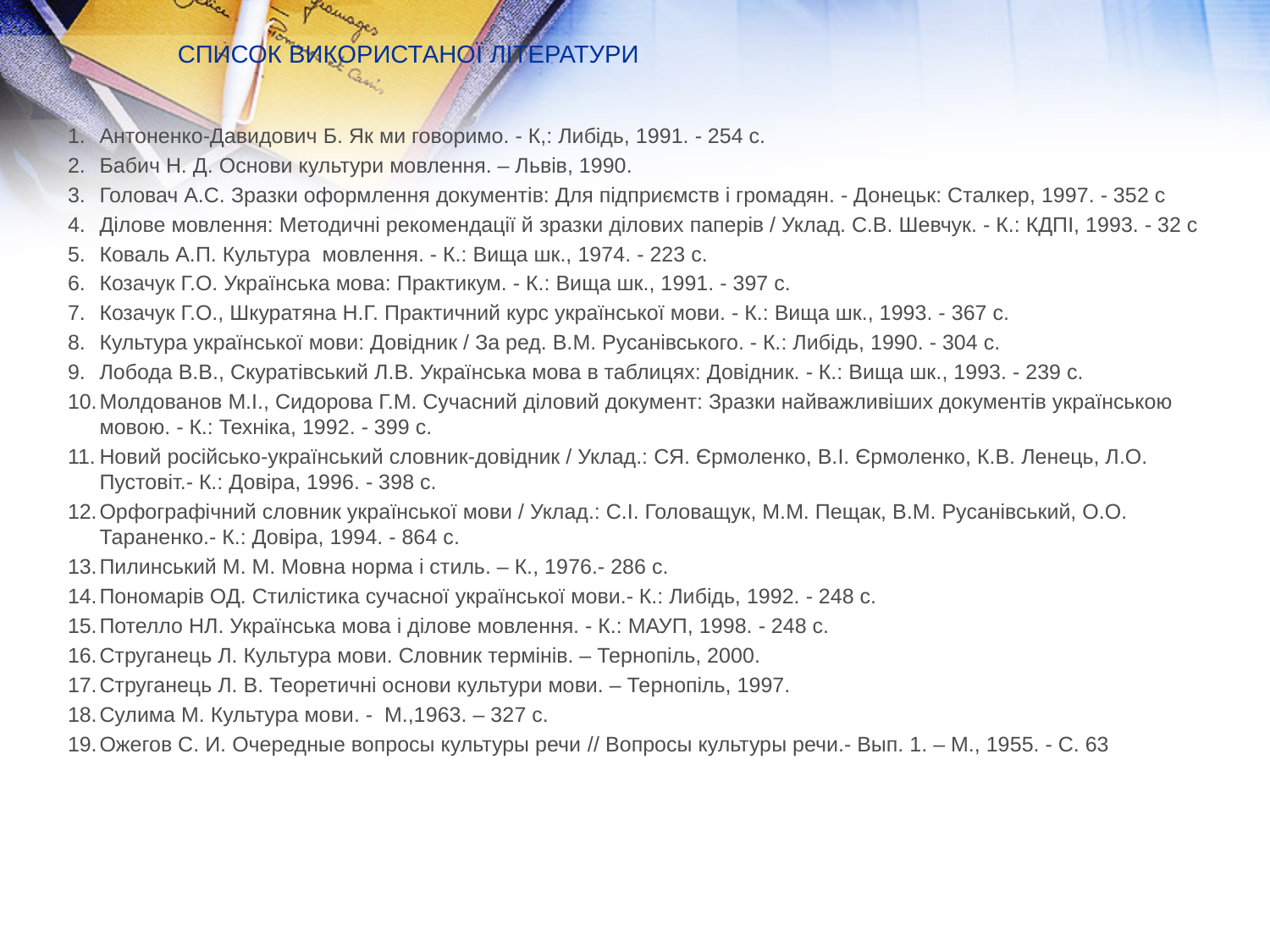

# СПИСОК ВИКОРИСТАНОЇ ЛІТЕРАТУРИ

Антоненко-Давидович Б. Як ми говоримо. - К,: Либідь, 1991. - 254 с.
Бабич Н. Д. Основи культури мовлення. – Львів, 1990.
Головач A.C. Зразки оформлення документів: Для підприємств і громадян. - Донецьк: Сталкер, 1997. - 352 с
Ділове мовлення: Методичні рекомендації й зразки ділових паперів / Уклад. С.В. Шевчук. - К.: КДПІ, 1993. - 32 с
Коваль А.П. Культура  мовлення. - К.: Вища шк., 1974. - 223 с.
Козачук Г.О. Українська мова: Практикум. - К.: Вища шк., 1991. - 397 с.
Козачук Г.О., Шкуратяна Н.Г. Практичний курс української мови. - К.: Вища шк., 1993. - 367 с.
Культура української мови: Довідник / За ред. В.М. Русанівського. - К.: Либідь, 1990. - 304 с.
Лобода В.В., Скуратівський Л.В. Українська мова в таблицях: Довідник. - К.: Вища шк., 1993. - 239 с.
Молдованов М.І., Сидорова Г.М. Сучасний діловий документ: Зразки найважливіших документів українською мовою. - К.: Техніка, 1992. - 399 с.
Новий російсько-український словник-довідник / Уклад.: СЯ. Єрмоленко, В.І. Єрмоленко, К.В. Ленець, Л.О. Пустовіт.- К.: Довіра, 1996. - 398 с.
Орфографічний словник української мови / Уклад.: С.І. Головащук, М.М. Пещак, В.М. Русанівський, О.О. Тараненко.- К.: Довіра, 1994. - 864 с.
Пилинський М. М. Мовна норма і стиль. – К., 1976.- 286 с.
Пономарів ОД. Стилістика сучасної української мови.- К.: Либідь, 1992. - 248 с.
Потелло НЛ. Українська мова і ділове мовлення. - К.: МАУП, 1998. - 248 с.
Струганець Л. Культура мови. Словник термінів. – Тернопіль, 2000.
Струганець Л. В. Теоретичні основи культури мови. – Тернопіль, 1997.
Сулима М. Культура мови. -  М.,1963. – 327 с.
Ожегов С. И. Очередные вопросы культуры речи // Вопросы культуры речи.- Вып. 1. – М., 1955. - С. 63